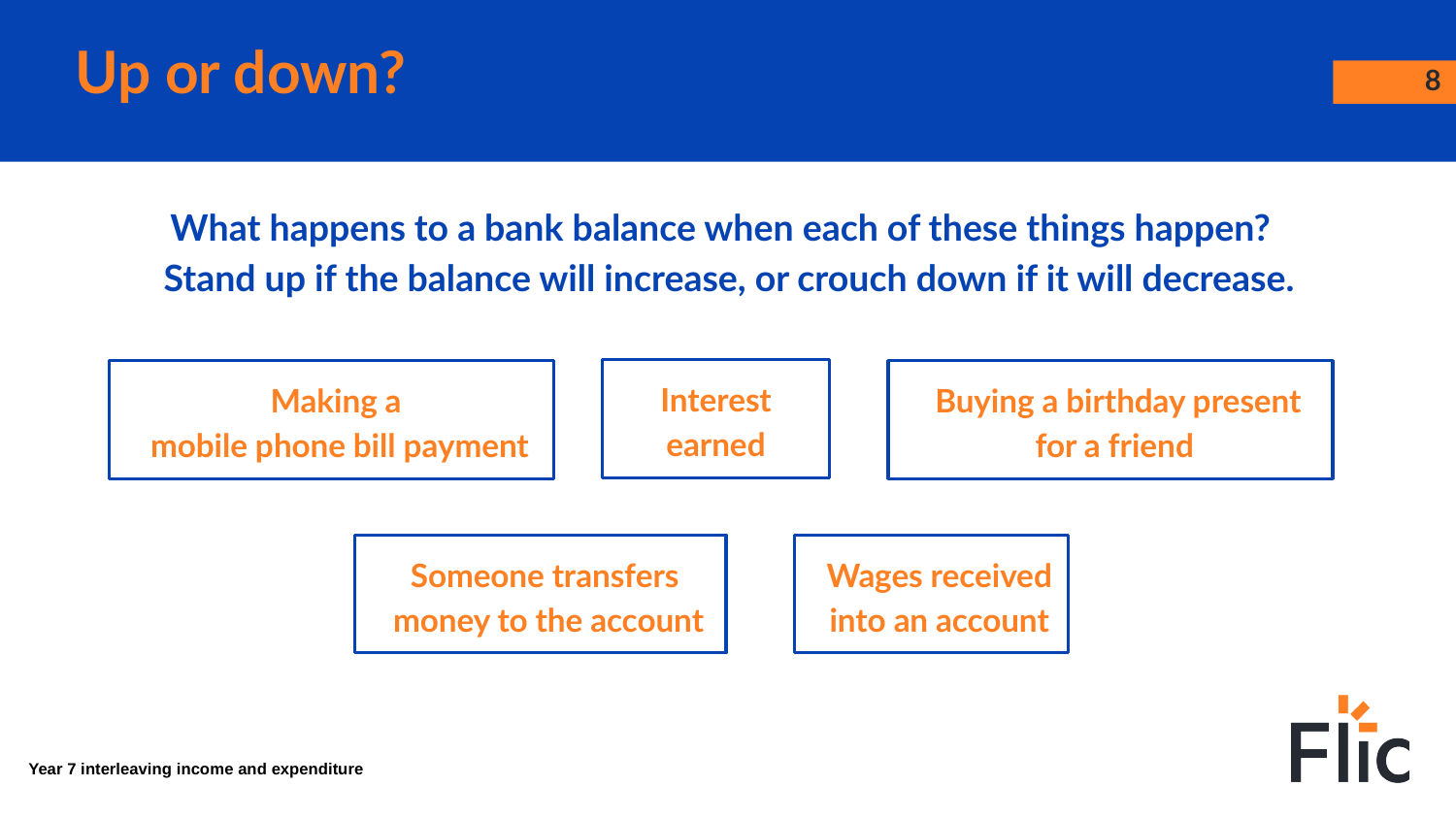

8
# Up or down?

What happens to a bank balance when each of these things happen?
Stand up if the balance will increase, or crouch down if it will decrease.
Interest
earned
Buying a birthday present for a friend
Making a
mobile phone bill payment
Someone transfers
money to the account
Wages received into an account
Year 7 interleaving income and expenditure